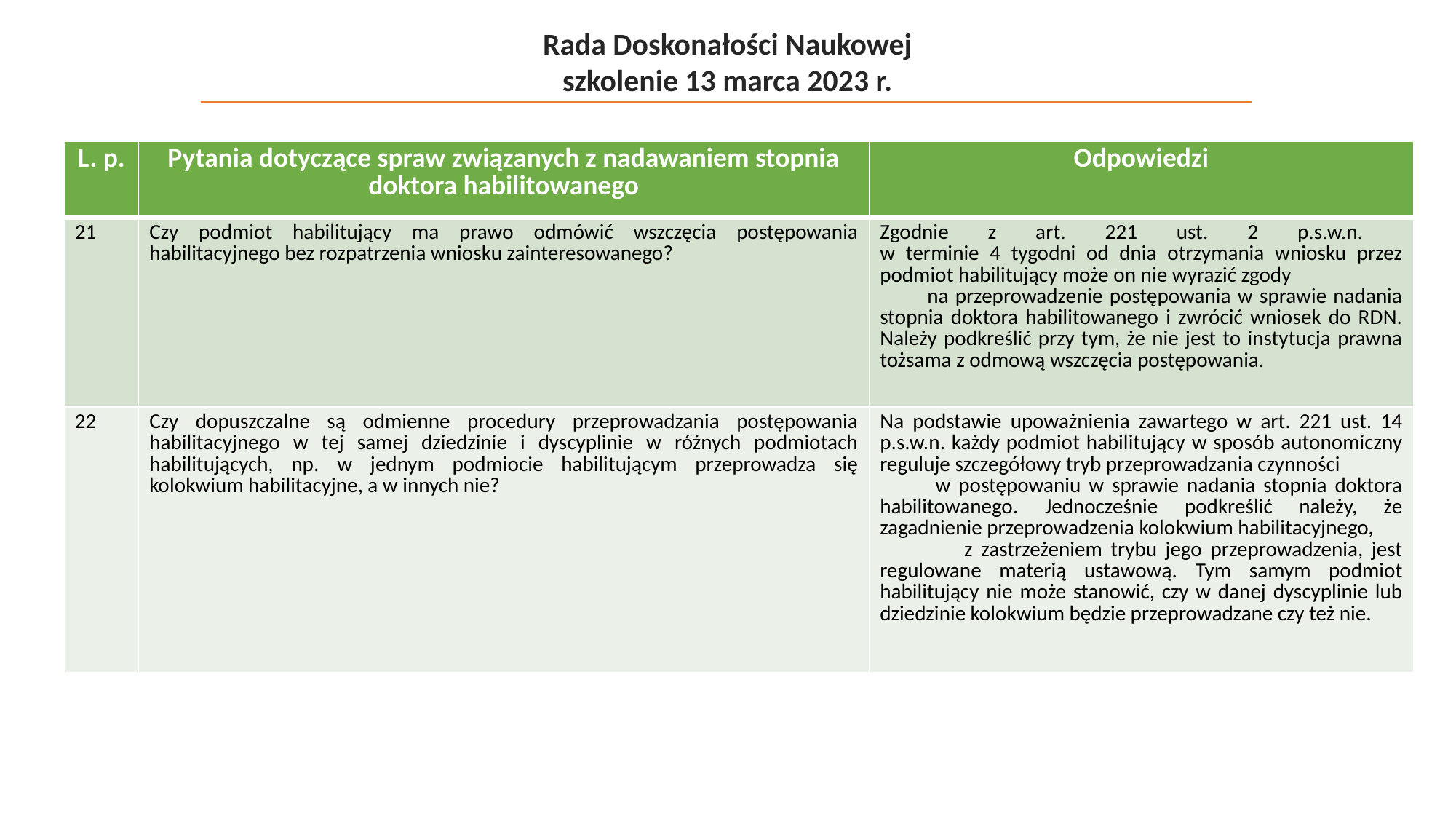

Rada Doskonałości Naukowej
szkolenie 13 marca 2023 r.
| L. p. | Pytania dotyczące spraw związanych z nadawaniem stopnia doktora habilitowanego | Odpowiedzi |
| --- | --- | --- |
| 21 | Czy podmiot habilitujący ma prawo odmówić wszczęcia postępowania habilitacyjnego bez rozpatrzenia wniosku zainteresowanego? | Zgodnie z art. 221 ust. 2 p.s.w.n. w terminie 4 tygodni od dnia otrzymania wniosku przez podmiot habilitujący może on nie wyrazić zgody na przeprowadzenie postępowania w sprawie nadania stopnia doktora habilitowanego i zwrócić wniosek do RDN. Należy podkreślić przy tym, że nie jest to instytucja prawna tożsama z odmową wszczęcia postępowania. |
| 22 | Czy dopuszczalne są odmienne procedury przeprowadzania postępowania habilitacyjnego w tej samej dziedzinie i dyscyplinie w różnych podmiotach habilitujących, np. w jednym podmiocie habilitującym przeprowadza się kolokwium habilitacyjne, a w innych nie? | Na podstawie upoważnienia zawartego w art. 221 ust. 14 p.s.w.n. każdy podmiot habilitujący w sposób autonomiczny reguluje szczegółowy tryb przeprowadzania czynności w postępowaniu w sprawie nadania stopnia doktora habilitowanego. Jednocześnie podkreślić należy, że zagadnienie przeprowadzenia kolokwium habilitacyjnego, z zastrzeżeniem trybu jego przeprowadzenia, jest regulowane materią ustawową. Tym samym podmiot habilitujący nie może stanowić, czy w danej dyscyplinie lub dziedzinie kolokwium będzie przeprowadzane czy też nie. |